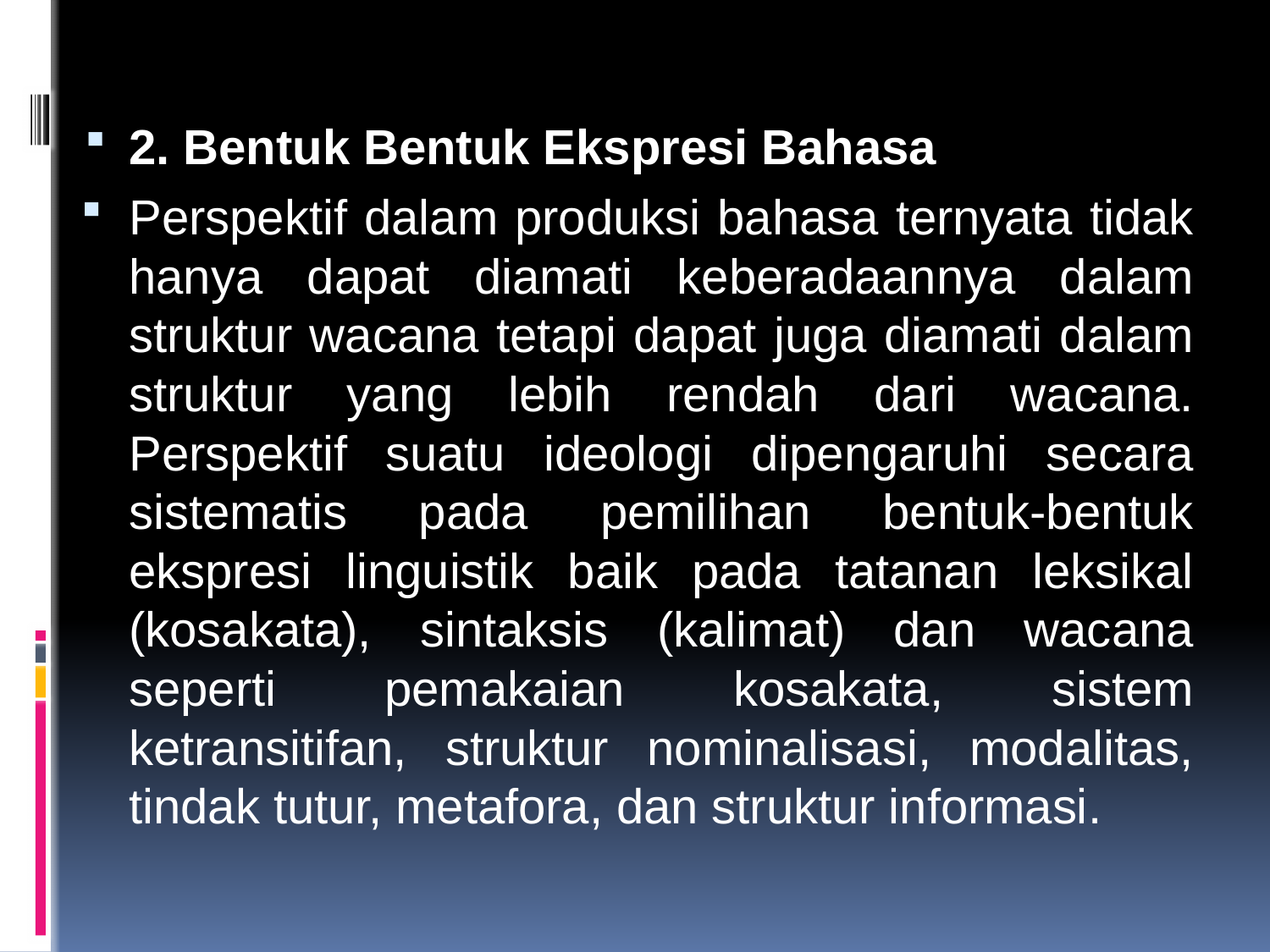

2. Bentuk Bentuk Ekspresi Bahasa
Perspektif dalam produksi bahasa ternyata tidak hanya dapat diamati keberadaannya dalam struktur wacana tetapi dapat juga diamati dalam struktur yang lebih rendah dari wacana. Perspektif suatu ideologi dipengaruhi secara sistematis pada pemilihan bentuk-bentuk ekspresi linguistik baik pada tatanan leksikal (kosakata), sintaksis (kalimat) dan wacana seperti pemakaian kosakata, sistem ketransitifan, struktur nominalisasi, modalitas, tindak tutur, metafora, dan struktur informasi.